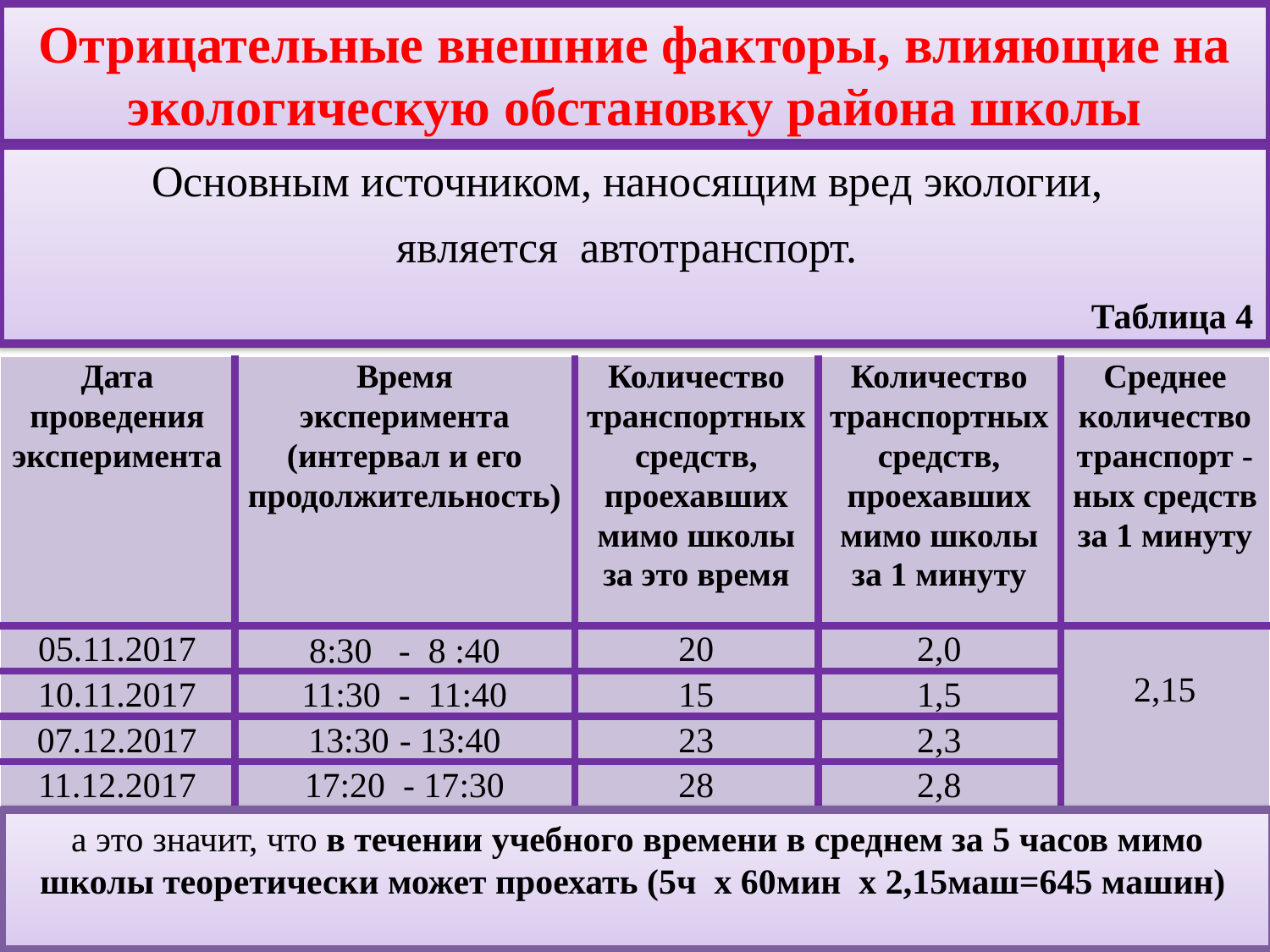

Отрицательные внешние факторы, влияющие на экологическую обстановку района школы
Основным источником, наносящим вред экологии,
является  автотранспорт.
                                                      Таблица 4
| Дата проведения эксперимента | Время эксперимента (интервал и его продолжительность) | Количество транспортных средств, проехавших мимо школы за это время | Количество транспортных средств, проехавших мимо школы за 1 минуту | Среднее количество транспорт -ных средств за 1 минуту |
| --- | --- | --- | --- | --- |
| 05.11.2017 | 8:30 - 8 :40 | 20 | 2,0 | 2,15 |
| 10.11.2017 | 11:30 - 11:40 | 15 | 1,5 |  |
| 07.12.2017 | 13:30 - 13:40 | 23 | 2,3 |  |
| 11.12.2017 | 17:20 - 17:30 | 28 | 2,8 |  |
а это значит, что в течении учебного времени в среднем за 5 часов мимо школы теоретически может проехать (5ч  х 60мин  х 2,15маш=645 машин)